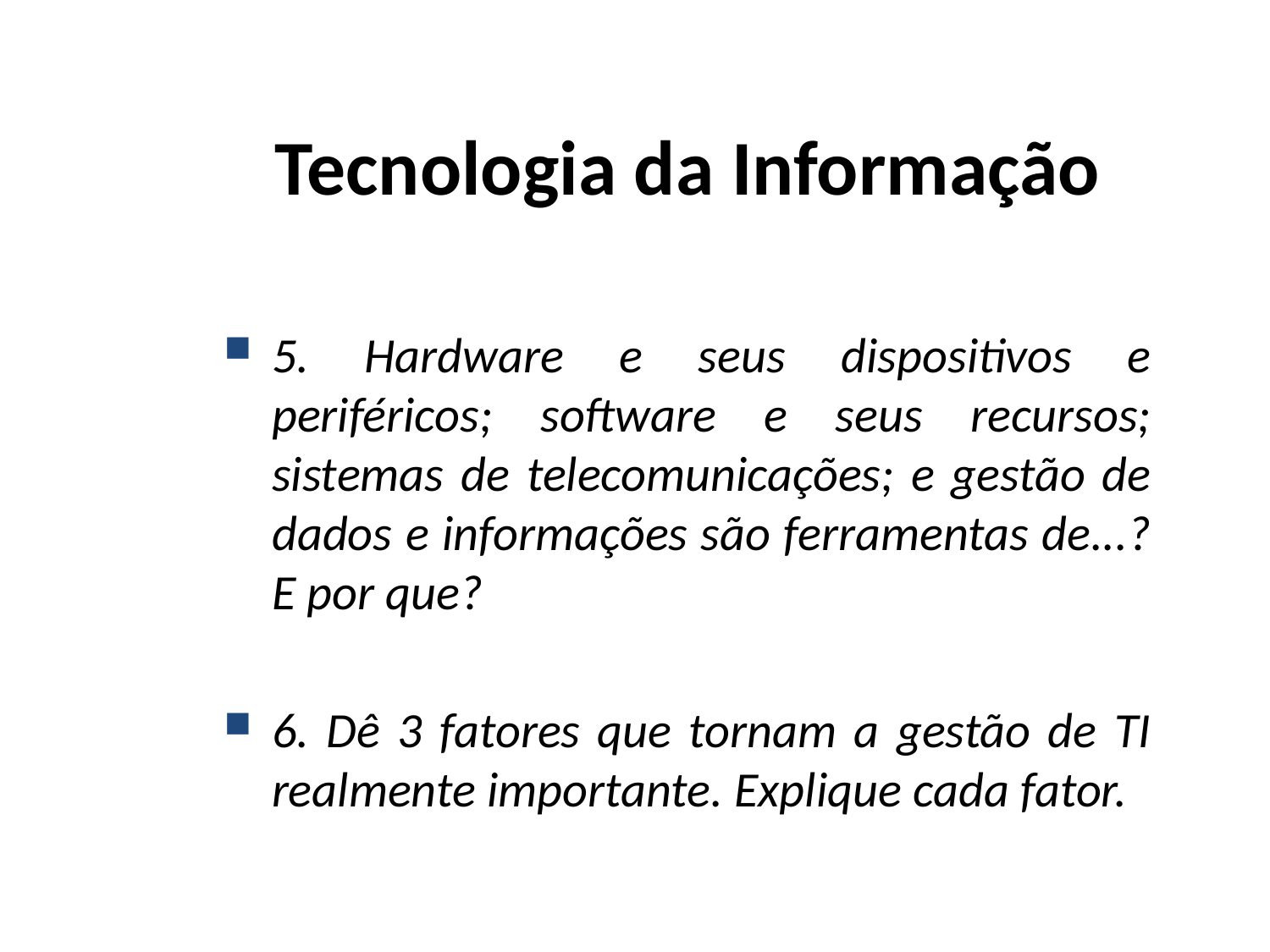

# Tecnologia da Informação
5. Hardware e seus dispositivos e periféricos; software e seus recursos; sistemas de telecomunicações; e gestão de dados e informações são ferramentas de...? E por que?

6. Dê 3 fatores que tornam a gestão de TI realmente importante. Explique cada fator.